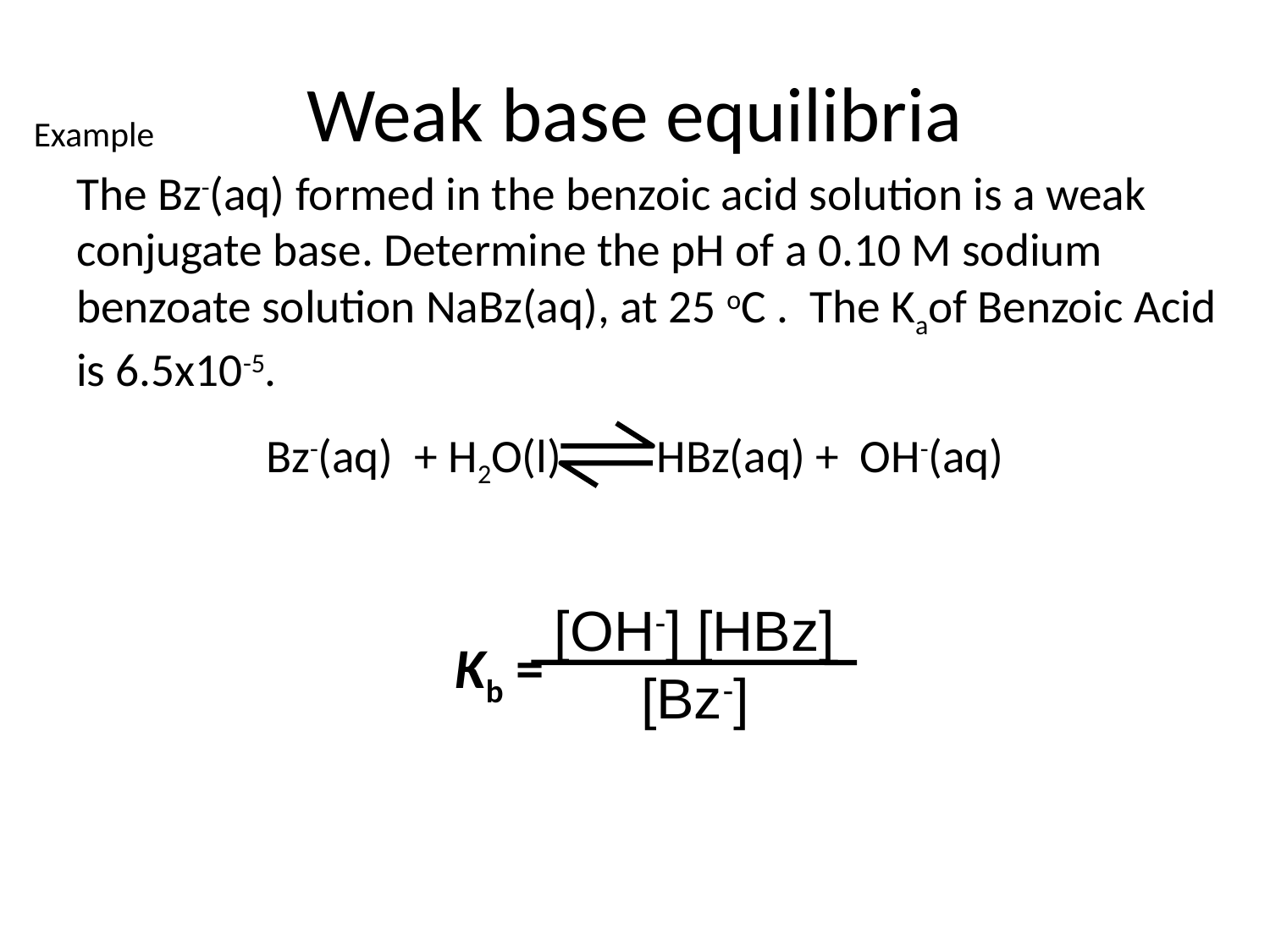

# Weak base equilibria
Example
	The Bz-(aq) formed in the benzoic acid solution is a weak conjugate base. Determine the pH of a 0.10 M sodium benzoate solution NaBz(aq), at 25 oC .  The Kaof Benzoic Acid is 6.5x10-5.

Bz-(aq)  + H2O(l)         HBz(aq) +  OH-(aq)

		               Kb =
[OH-] [HBz]
[Bz-]